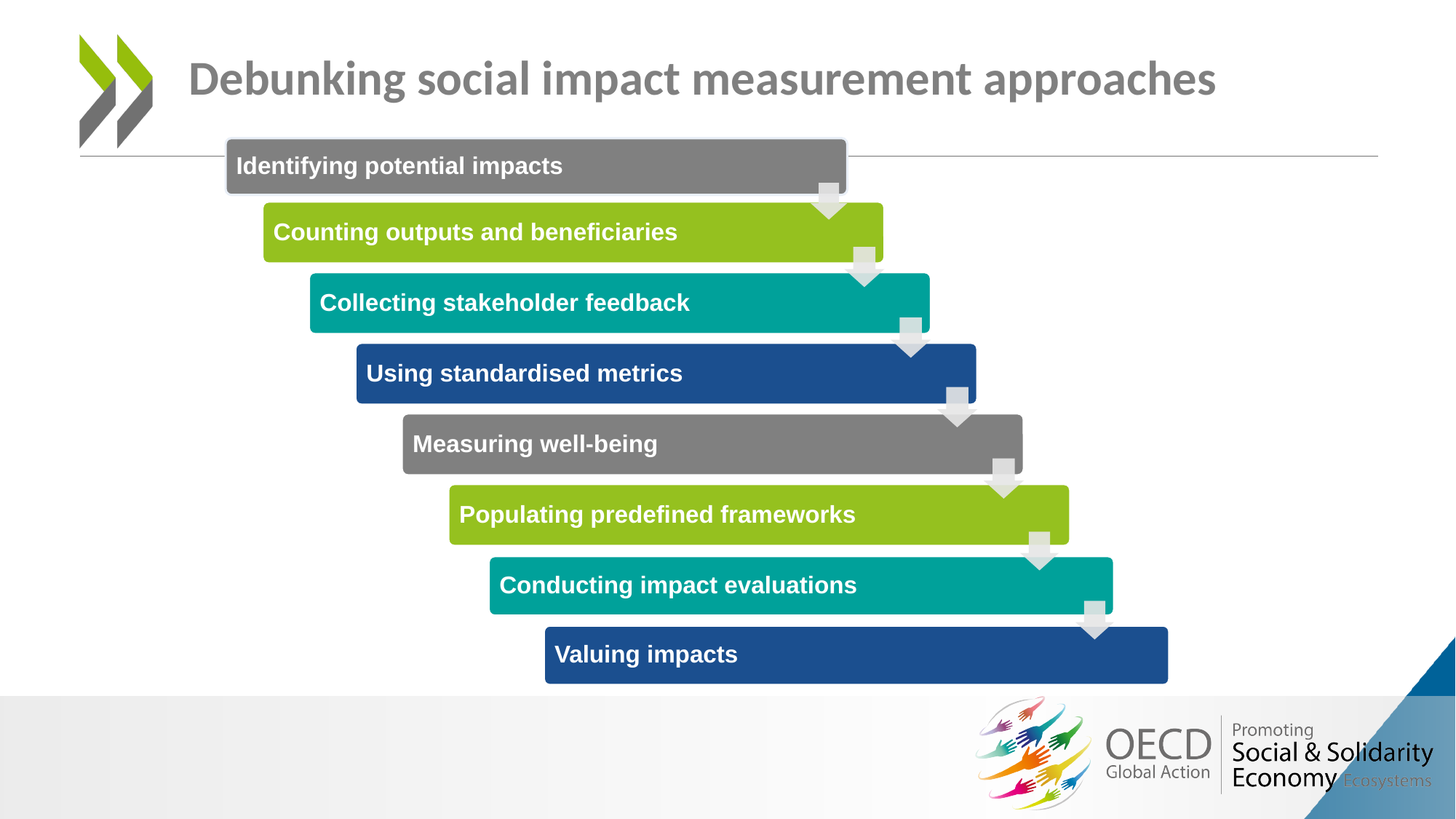

Debunking social impact measurement approaches
Identifying potential impacts

Counting outputs and beneficiaries
Collecting stakeholder feedback
Using standardised metrics
Measuring well-being
Populating predefined frameworks

Conducting impact evaluations
Valuing impacts